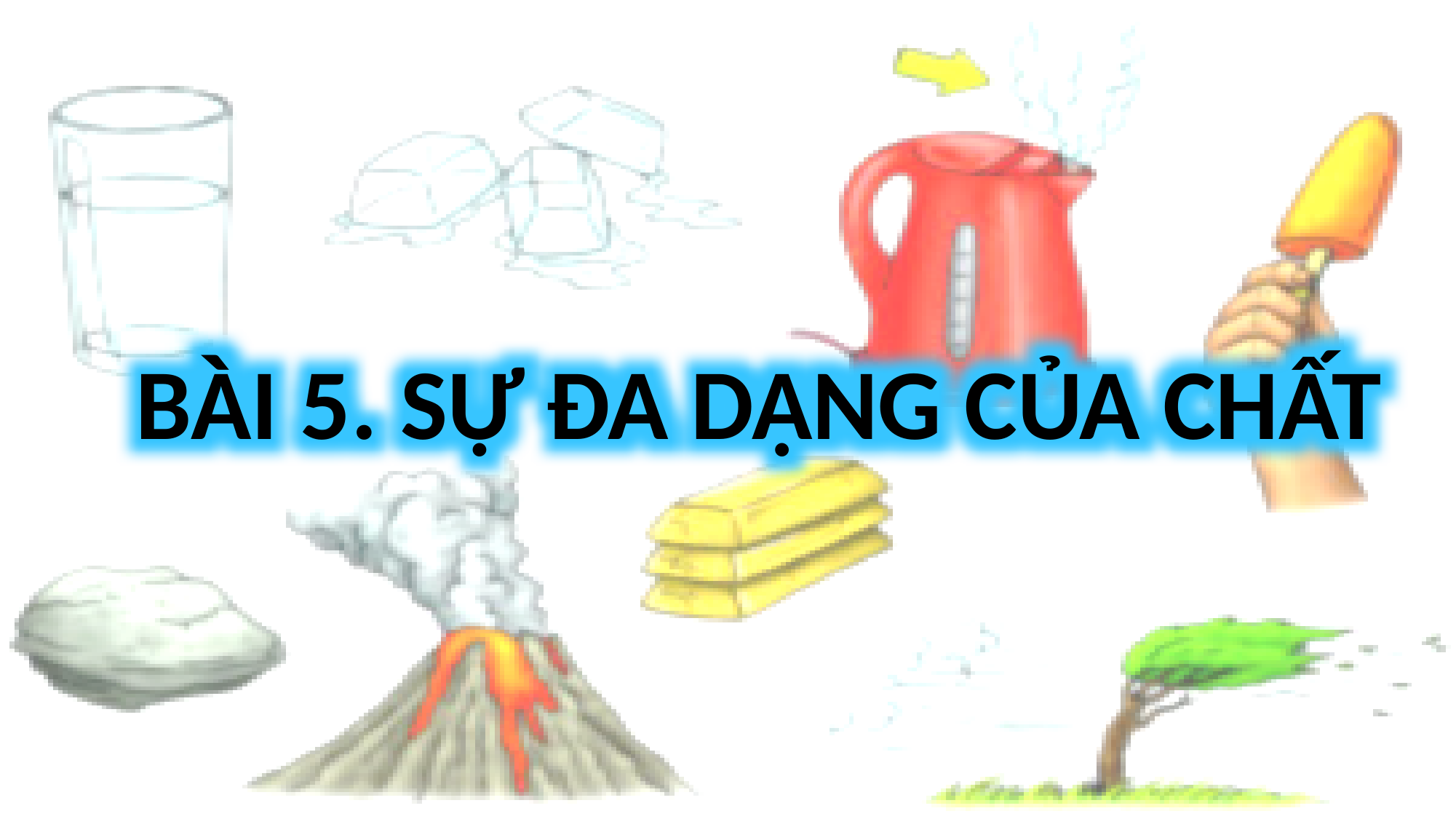

BÀI 5. SỰ ĐA DẠNG CỦA CHẤT